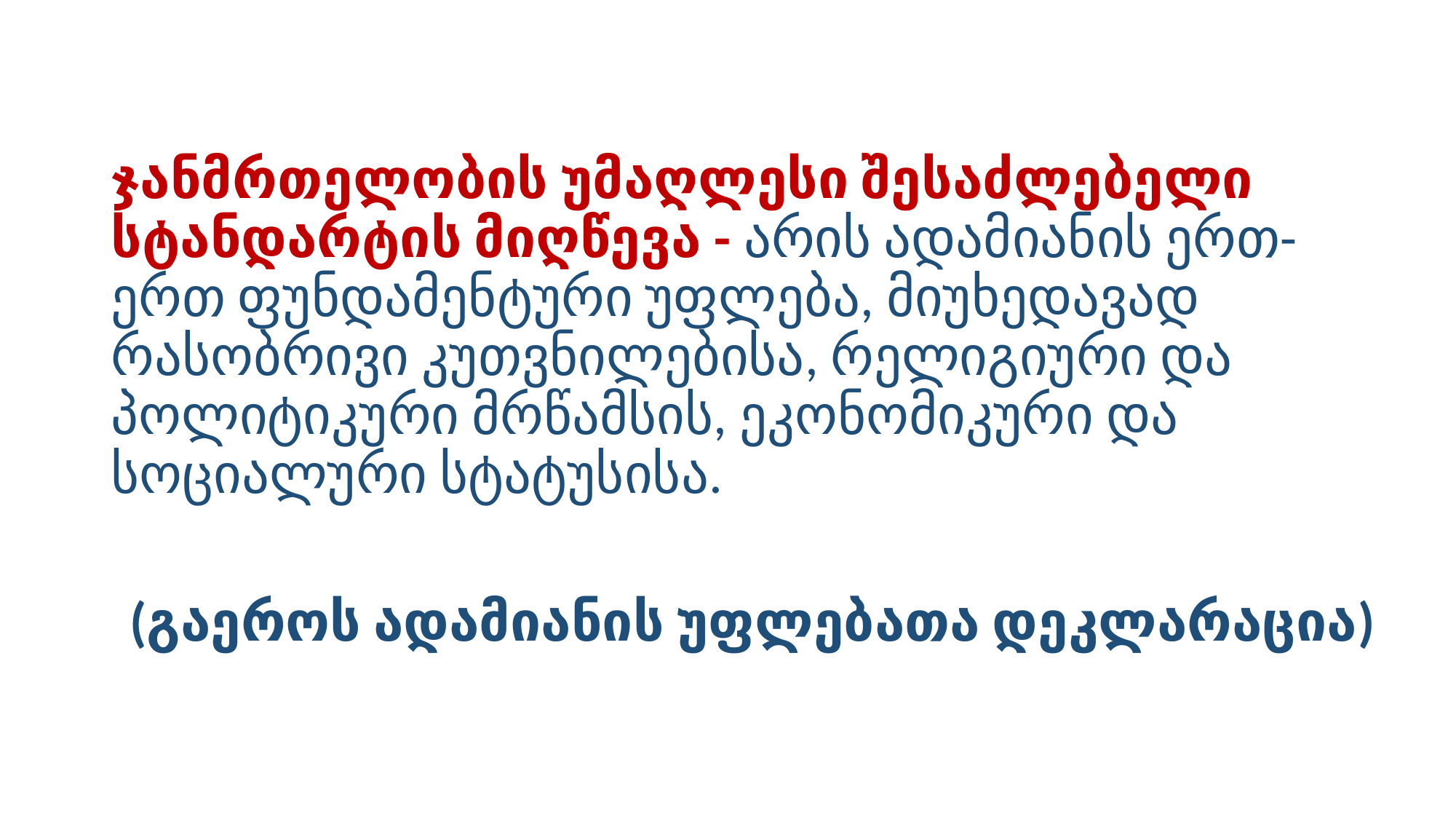

ჯანმრთელობის უმაღლესი შესაძლებელი სტანდარტის მიღწევა - არის ადამიანის ერთ-ერთ ფუნდამენტური უფლება, მიუხედავად რასობრივი კუთვნილებისა, რელიგიური და პოლიტიკური მრწამსის, ეკონომიკური და სოციალური სტატუსისა.

(გაეროს ადამიანის უფლებათა დეკლარაცია)